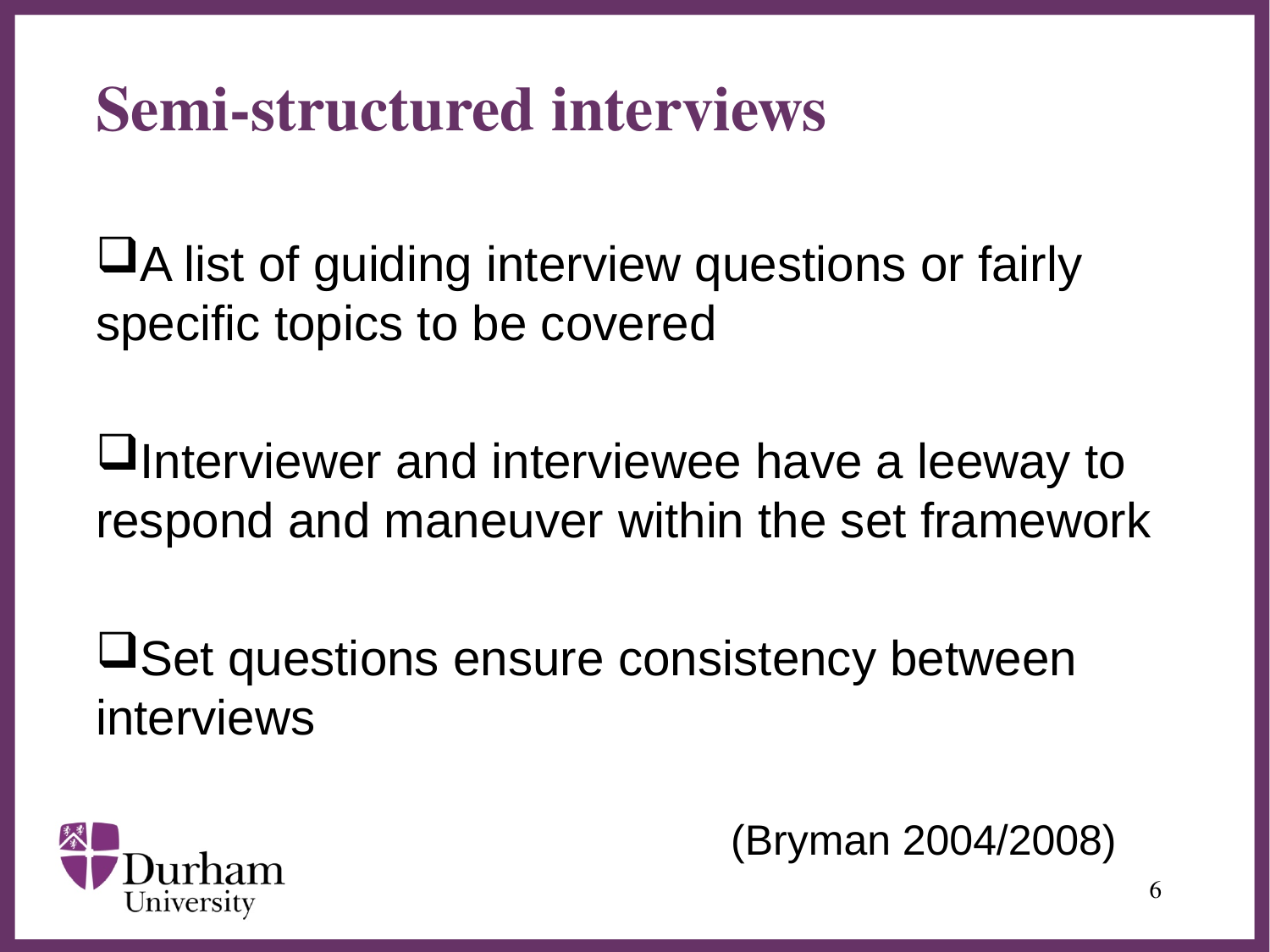

# Semi-structured interviews

A list of guiding interview questions or fairly specific topics to be covered

Interviewer and interviewee have a leeway to respond and maneuver within the set framework

Set questions ensure consistency between interviews

					(Bryman 2004/2008)

6